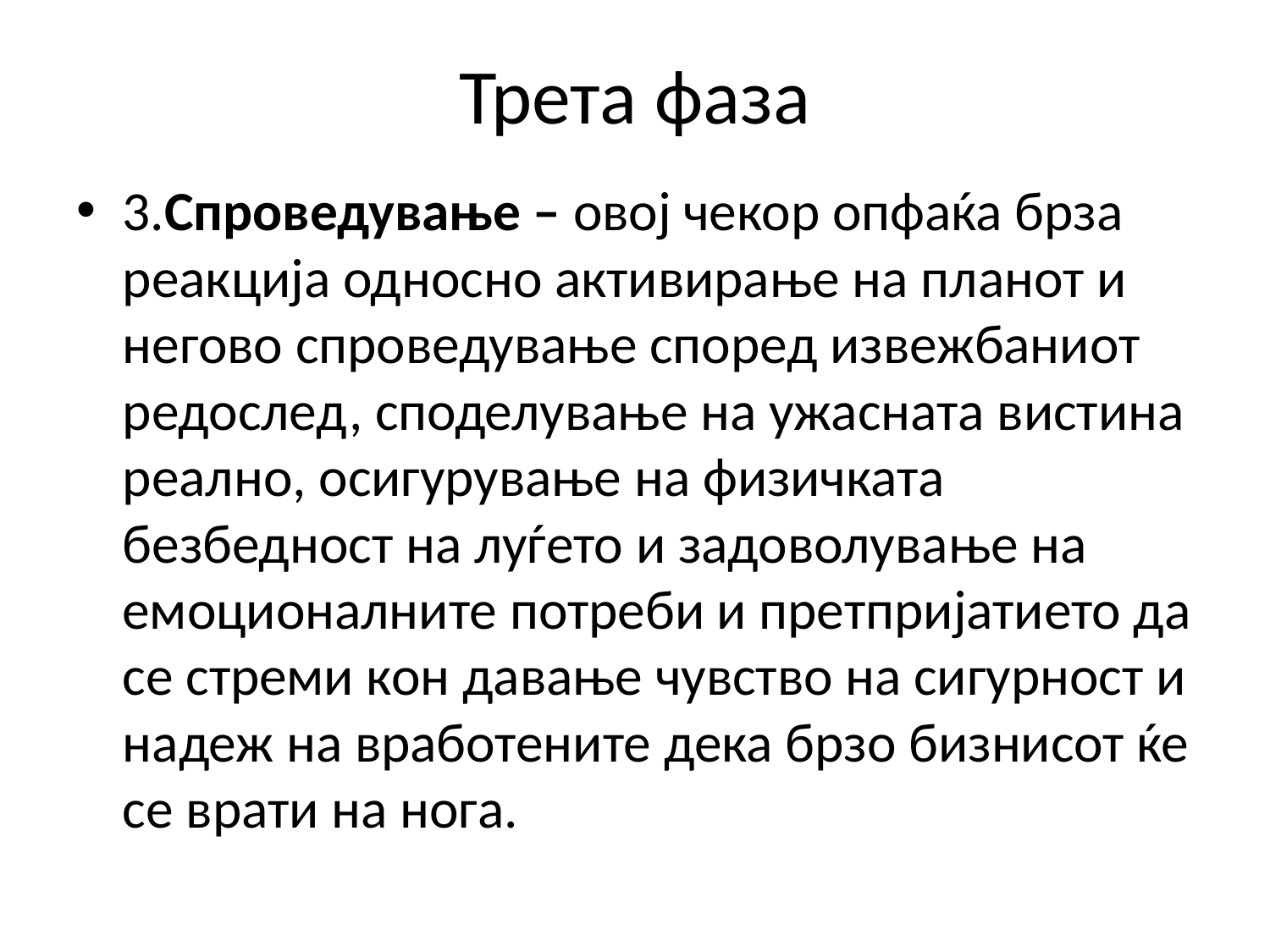

# Трета фаза
3.Спроведување – овој чекор опфаќа брза реакција односно активирање на планот и негово спроведување според извежбаниот редослед, споделување на ужасната вистина реално, осигурување на физичката безбедност на луѓето и задоволување на емоционалните потреби и претпријатието да се стреми кон давање чувство на сигурност и надеж на вработените дека брзо бизнисот ќе се врати на нога.